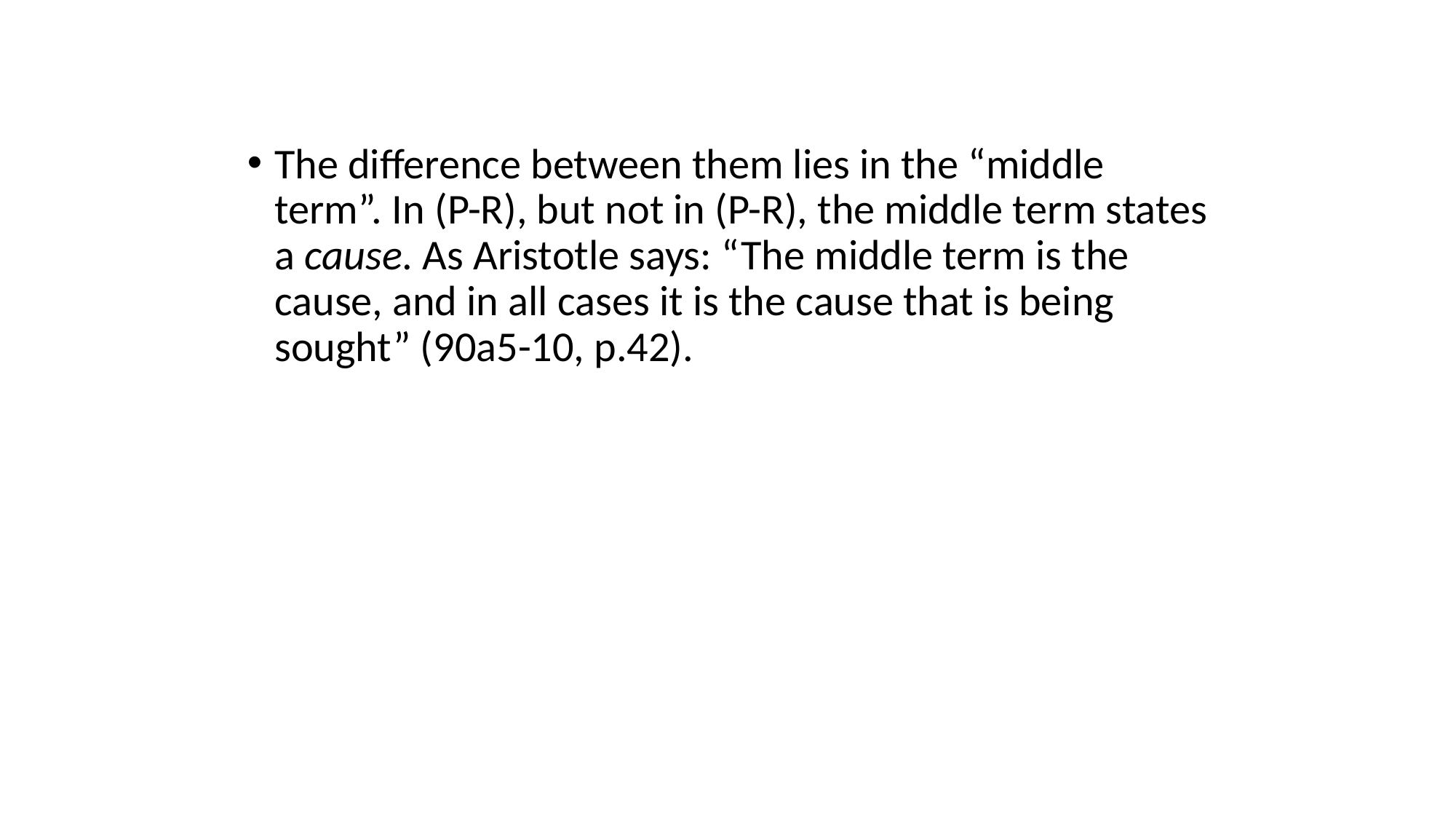

The difference between them lies in the “middle term”. In (P-R), but not in (P-R), the middle term states a cause. As Aristotle says: “The middle term is the cause, and in all cases it is the cause that is being sought” (90a5-10, p.42).